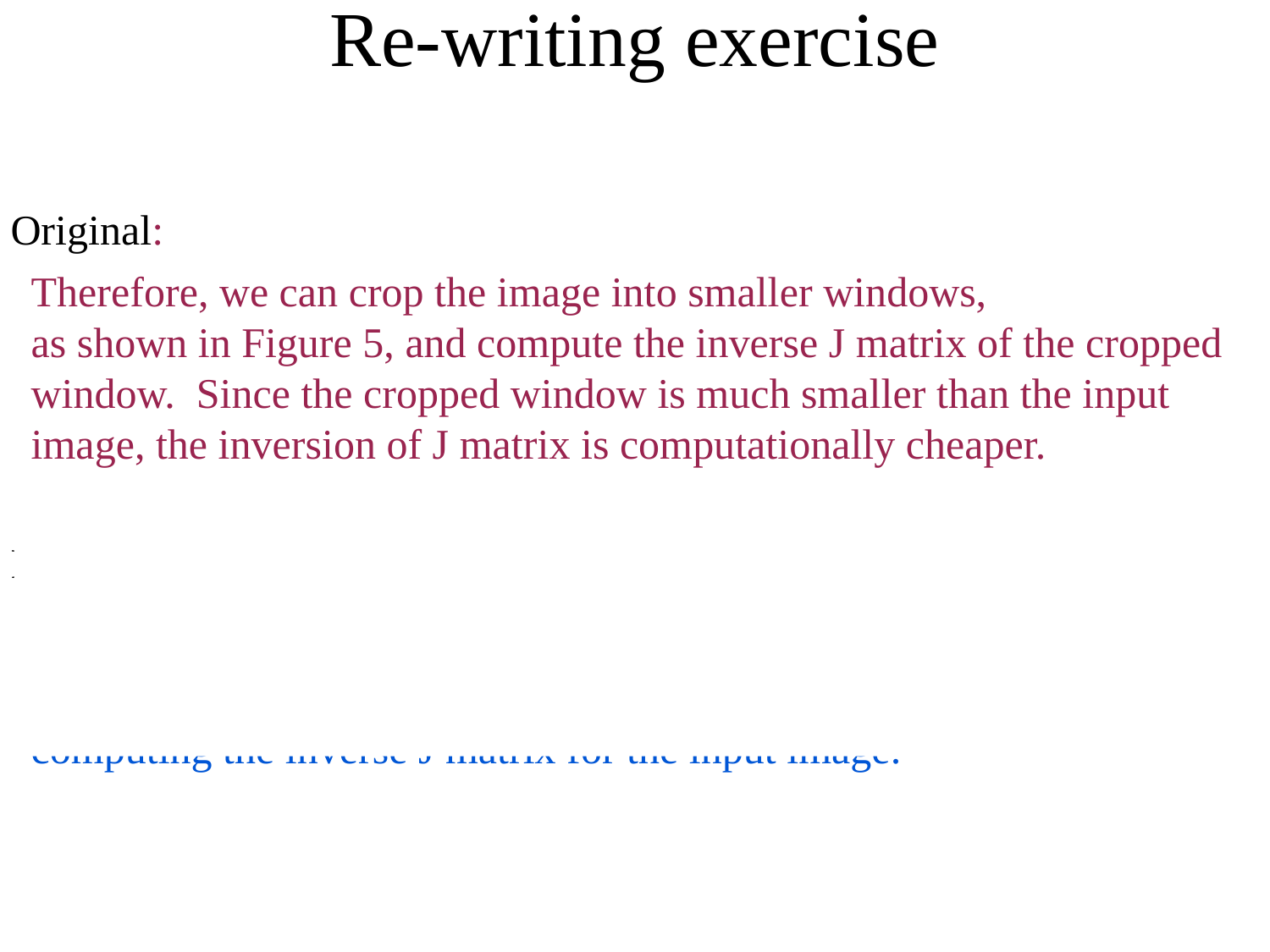

# Re-writing exercise
Original:
Therefore, we can crop the image into smaller windows,
as shown in Figure 5, and compute the inverse J matrix of the cropped
window.  Since the cropped window is much smaller than the input
image, the inversion of J matrix is computationally cheaper.

We crop the image into small windows, as shown in Fig. 5, and compute
the inverse J matrix of each small window.   This is much faster than
computing the inverse J matrix for the input image.

Revised:
46